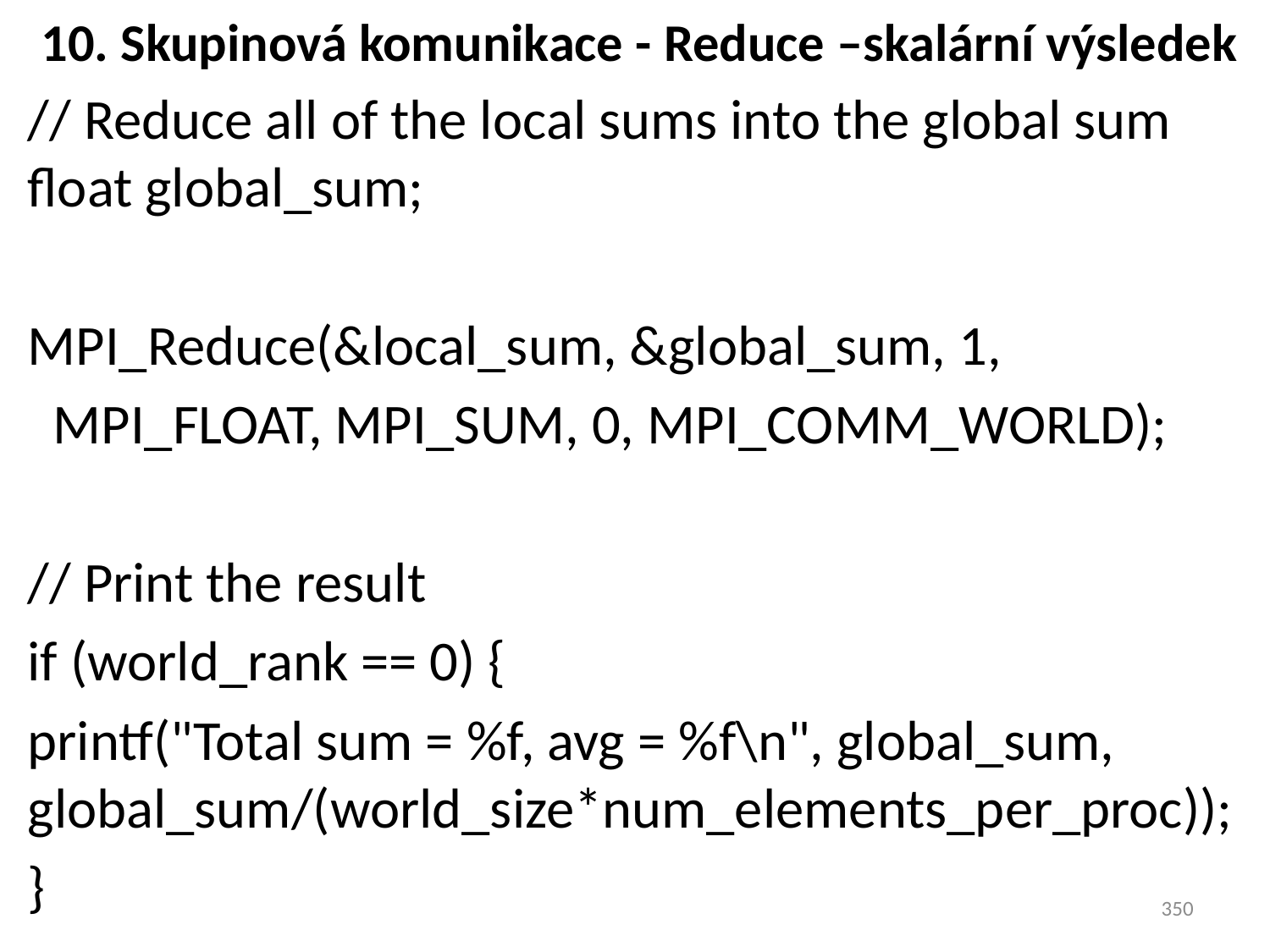

# 10. Skupinová komunikace - Reduce –skalární výsledek
// Reduce all of the local sums into the global sum float global_sum;

MPI_Reduce(&local_sum, &global_sum, 1,
  MPI_FLOAT, MPI_SUM, 0, MPI_COMM_WORLD);

// Print the result
if (world_rank == 0) {
printf("Total sum = %f, avg = %f\n", global_sum, global_sum/(world_size*num_elements_per_proc));
}
350